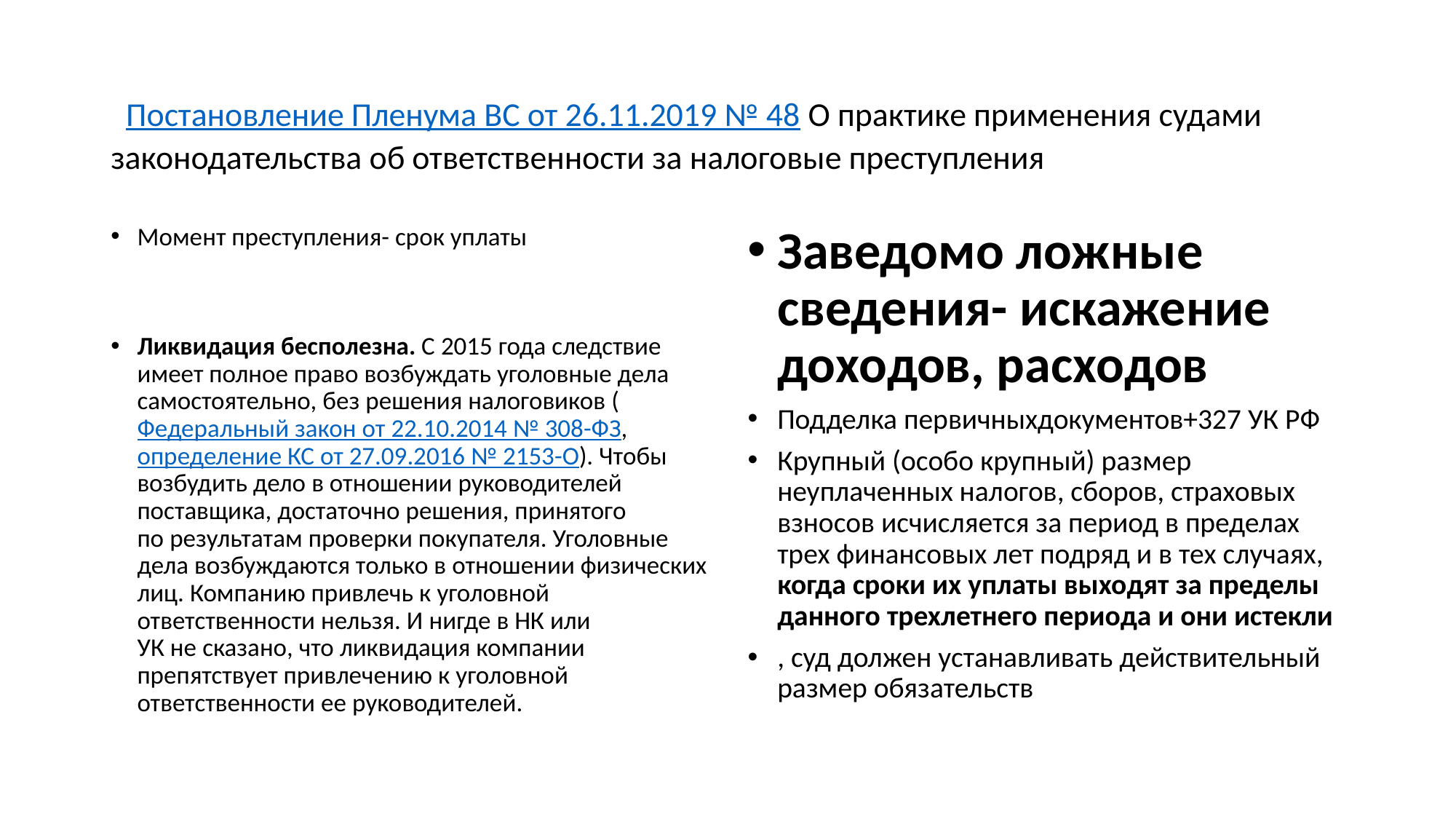

# Постановление Пленума ВС от 26.11.2019 № 48 О практике применения судами законодательства об ответственности за налоговые преступления
Момент преступления- срок уплаты

Ликвидация бесполезна. С 2015 года следствие имеет полное право возбуждать уголовные дела самостоятельно, без решения налоговиков (Федеральный закон от 22.10.2014 № 308-ФЗ, определение КС от 27.09.2016 № 2153-О). Чтобы возбудить дело в отношении руководителей поставщика, достаточно решения, принятого по результатам проверки покупателя. Уголовные дела возбуждаются только в отношении физических лиц. Компанию привлечь к уголовной ответственности нельзя. И нигде в НК или УК не сказано, что ликвидация компании препятствует привлечению к уголовной ответственности ее руководителей.
Заведомо ложные сведения- искажение доходов, расходов
Подделка первичныхдокументов+327 УК РФ
Крупный (особо крупный) размер неуплаченных налогов, сборов, страховых взносов исчисляется за период в пределах трех финансовых лет подряд и в тех случаях, когда сроки их уплаты выходят за пределы данного трехлетнего периода и они истекли
, суд должен устанавливать действительный размер обязательств